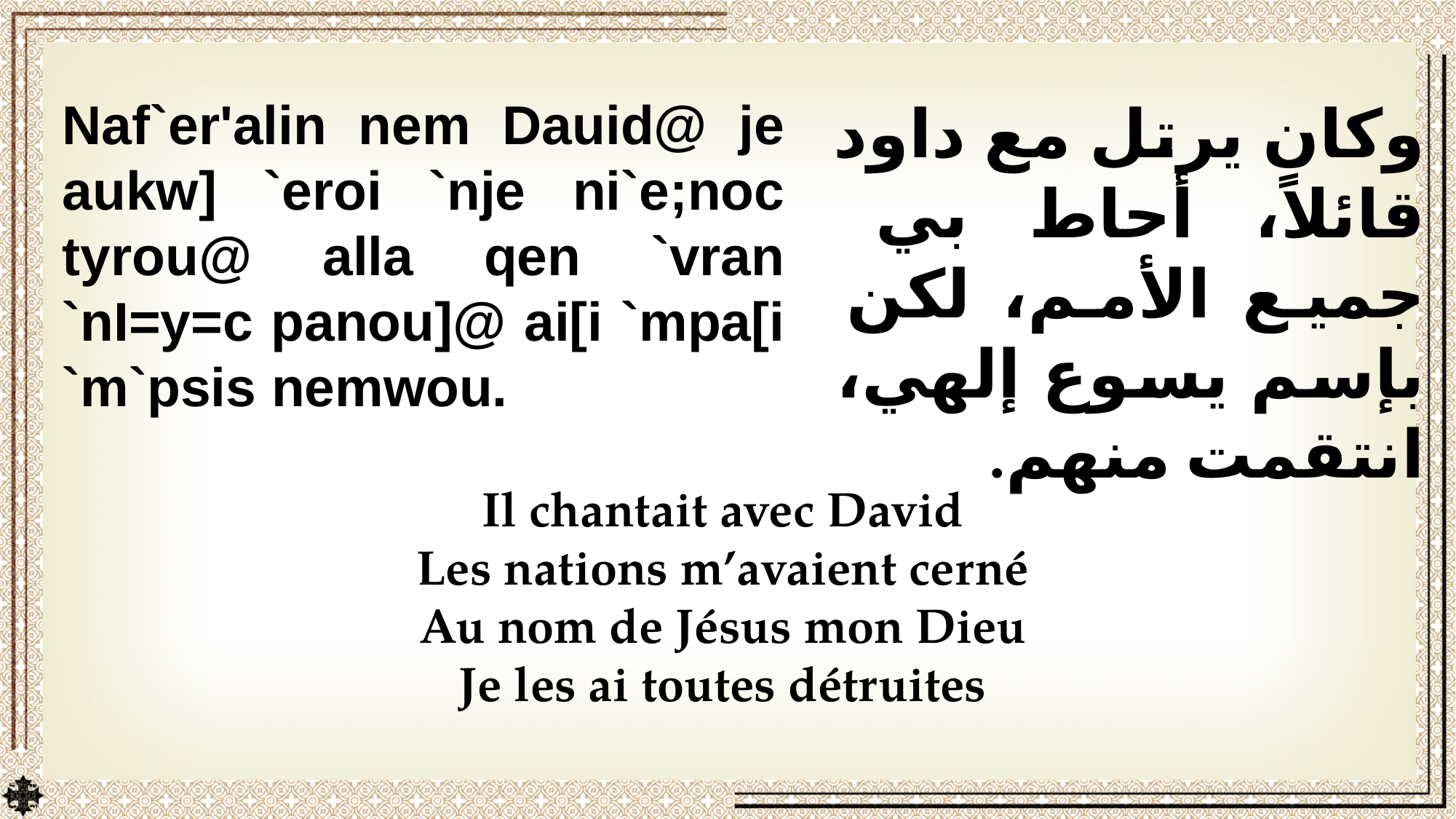

Naf`er'alin nem Dauid@ je aukw] `eroi `nje ni`e;noc tyrou@ alla qen `vran `nI=y=c panou]@ ai[i `mpa[i `m`psis nemwou.
وكان يرتل مع داود قائلاً، أحاط بي جميع الأمم، لكن بإسم يسوع إلهي، انتقمت منهم.
Il chantait avec David
Les nations m’avaient cerné
Au nom de Jésus mon Dieu
Je les ai toutes détruites